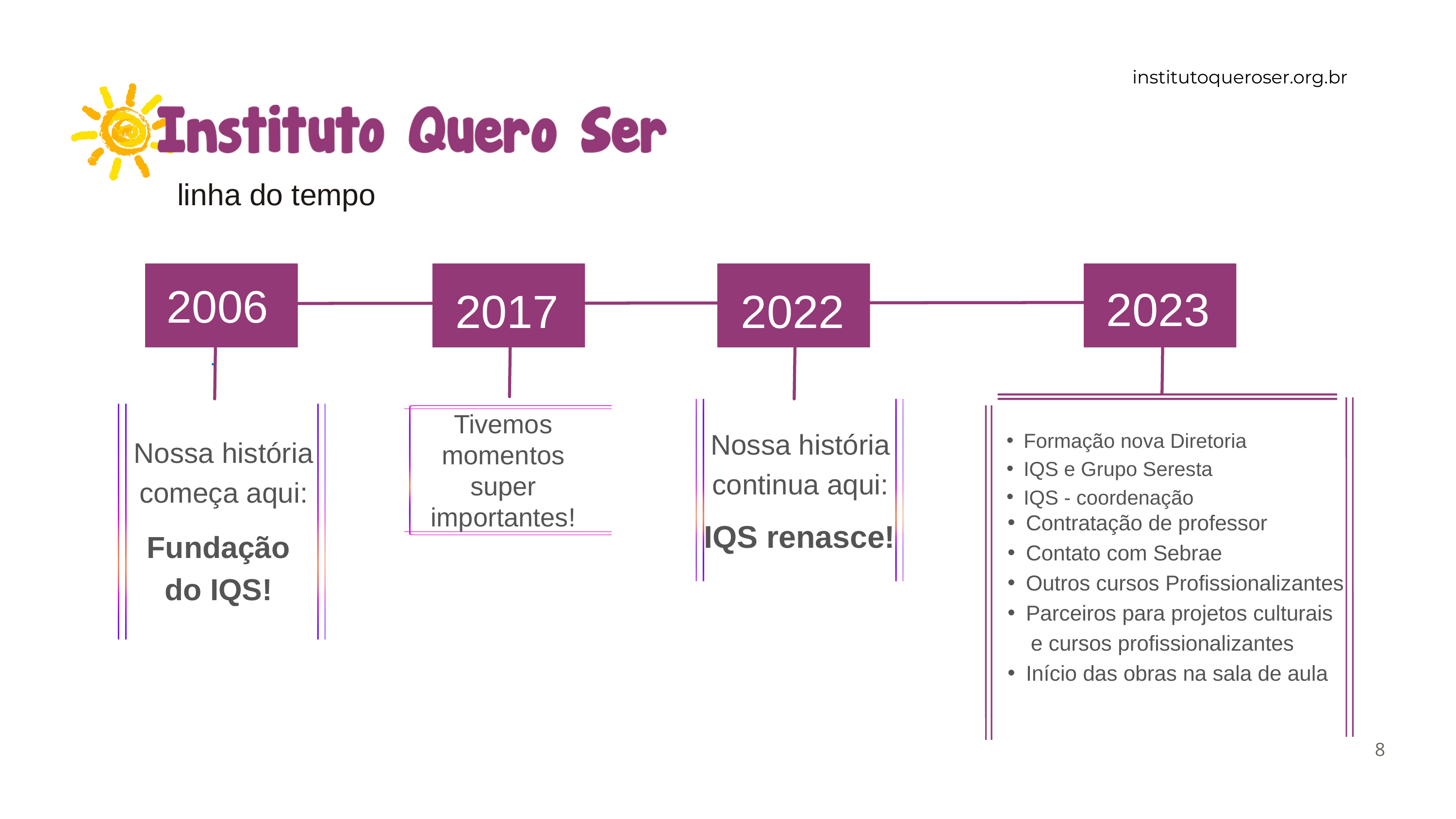

institutoqueroser.org.br

linha do tempo

2006
2023
2017
2022

Tivemos momentos super importantes!

Nossa história continua aqui:
Formação nova Diretoria
IQS e Grupo Seresta
IQS - coordenação
Nossa história começa aqui:
Contratação de professor
Contato com Sebrae
Outros cursos Profissionalizantes
Parceiros para projetos culturais
       e cursos profissionalizantes
Início das obras na sala de aula
IQS renasce!
Fundação do IQS!
8